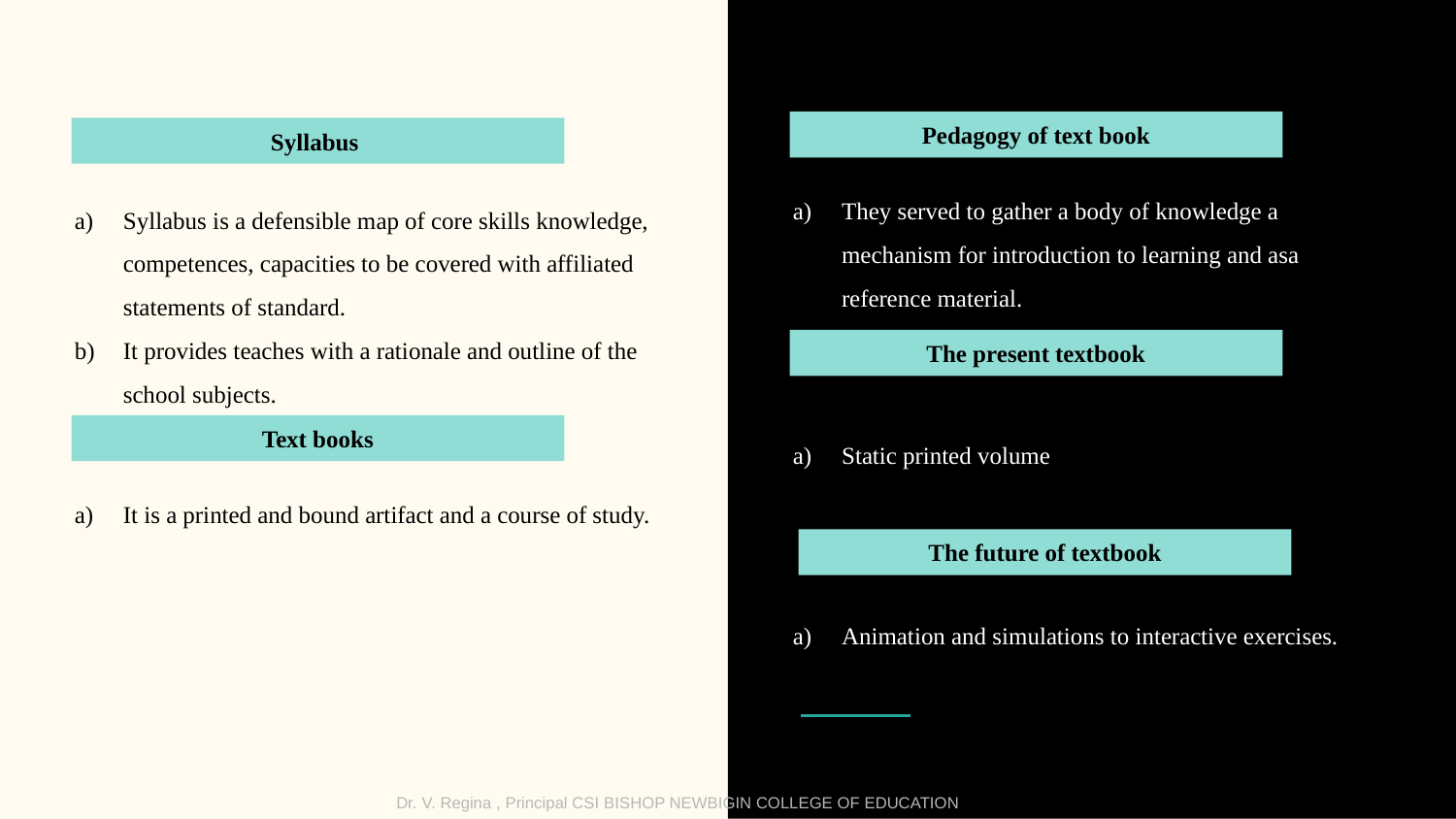

Pedagogy of text book
Syllabus
They served to gather a body of knowledge a mechanism for introduction to learning and asa reference material.

Syllabus is a defensible map of core skills knowledge, competences, capacities to be covered with affiliated statements of standard.
It provides teaches with a rationale and outline of the school subjects.

The present textbook
Static printed volume

Text books
It is a printed and bound artifact and a course of study.

The future of textbook
Animation and simulations to interactive exercises.

Dr. V. Regina , Principal CSI BISHOP NEWBIGIN COLLEGE OF EDUCATION